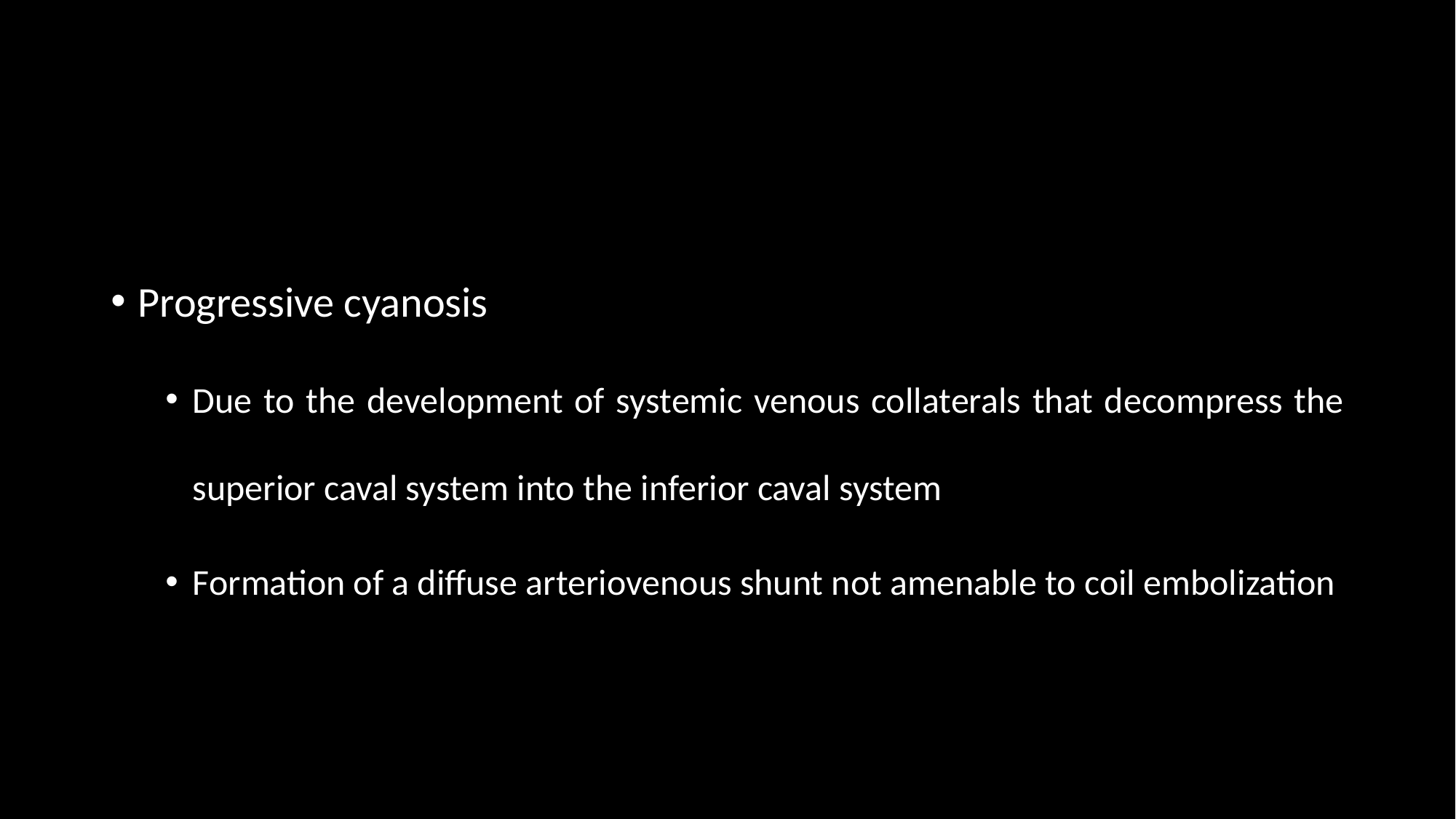

#
Progressive cyanosis
Due to the development of systemic venous collaterals that decompress the superior caval system into the inferior caval system
Formation of a diffuse arteriovenous shunt not amenable to coil embolization